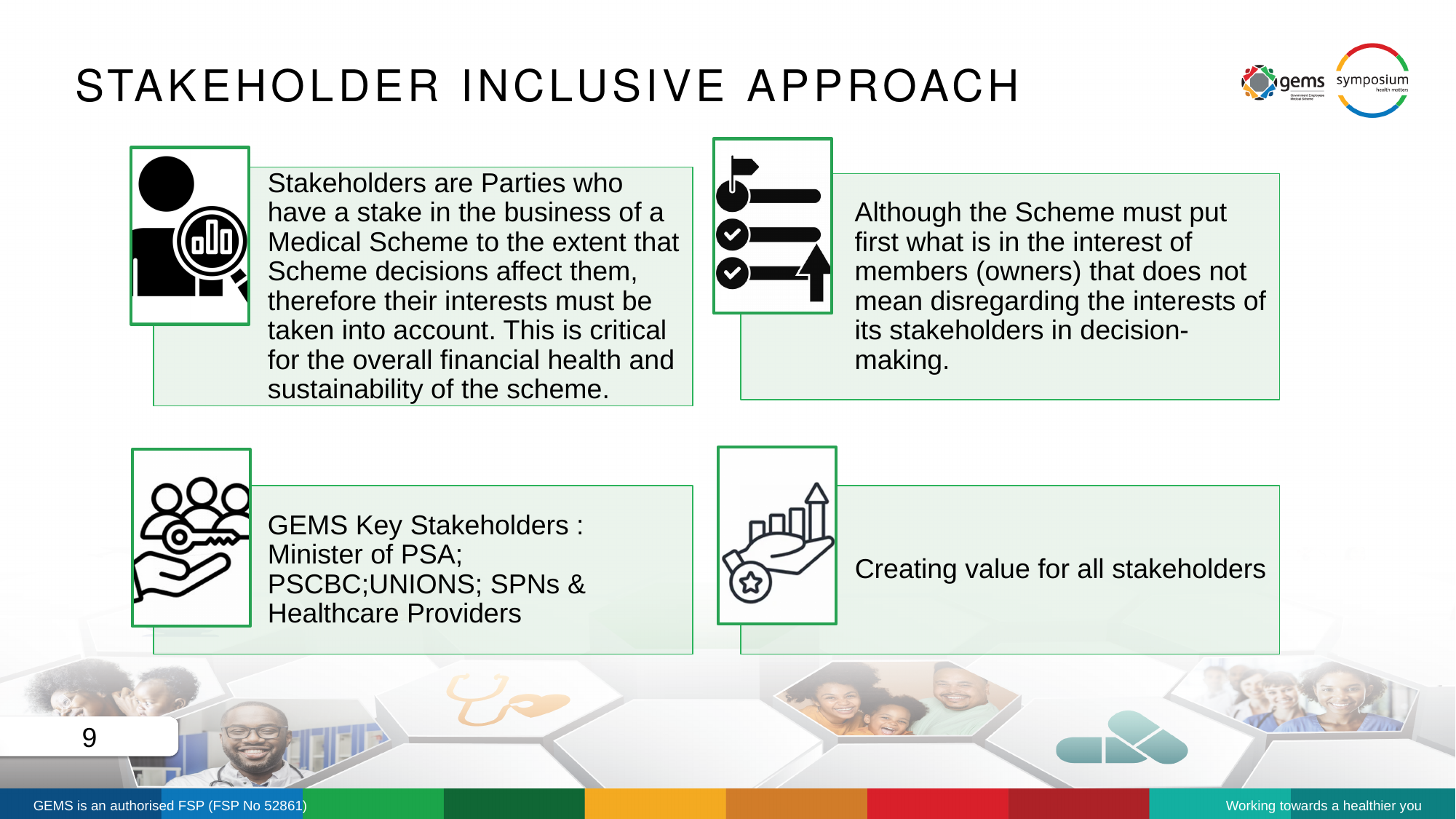

# Stakeholder Inclusive Approach
Stakeholders are Parties who have a stake in the business of a Medical Scheme to the extent that Scheme decisions affect them,  therefore their interests must be taken into account. This is critical for the overall financial health and sustainability of the scheme.
Although the Scheme must put first what is in the interest of members (owners) that does not mean disregarding the interests of its stakeholders in decision-making.
GEMS Key Stakeholders : Minister of PSA; PSCBC;UNIONS; SPNs & Healthcare Providers
Creating value for all stakeholders